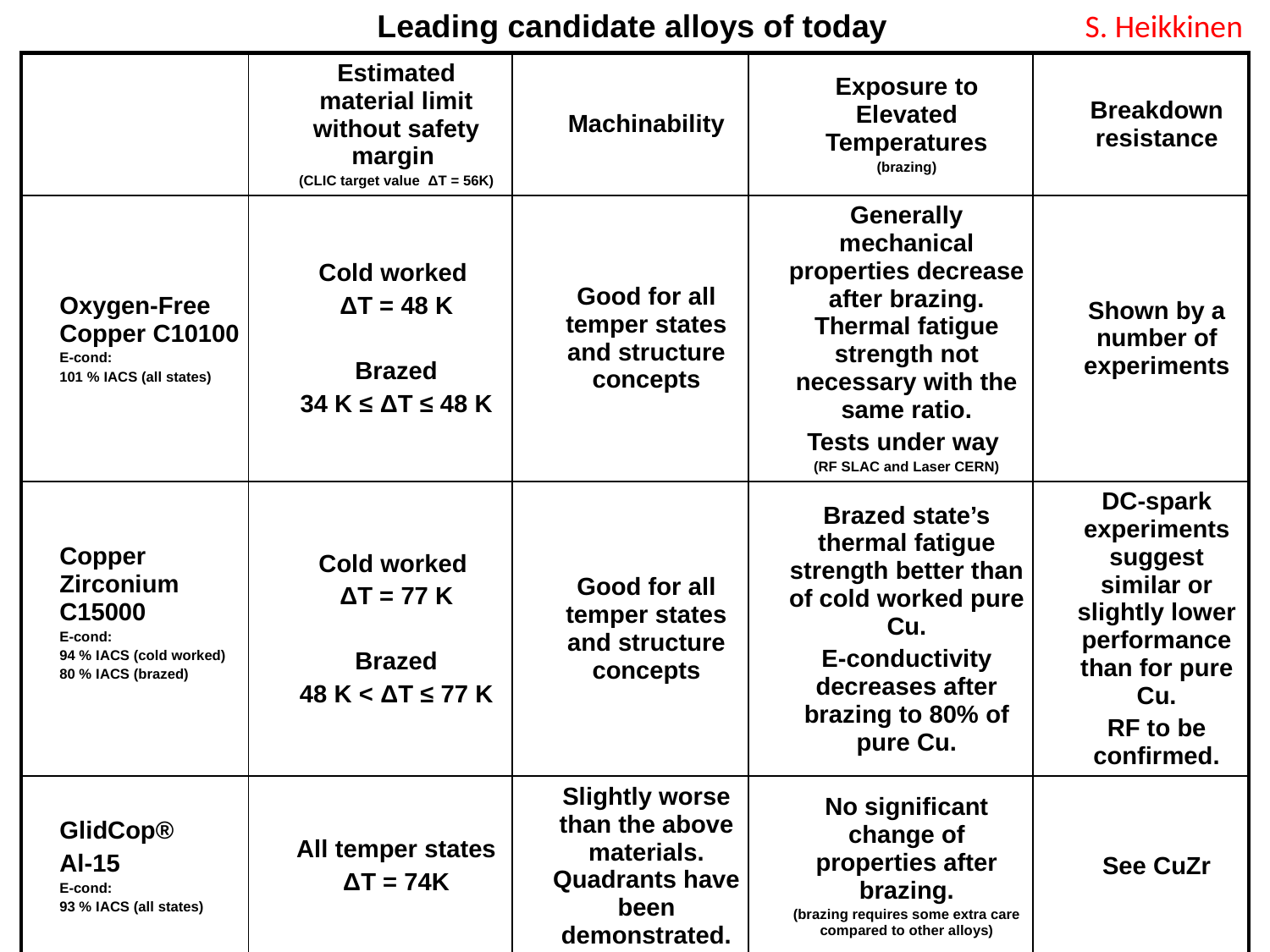

Leading candidate alloys of today
S. Heikkinen
|  | Estimated material limit without safety margin (CLIC target value ΔT = 56K) | Machinability | Exposure to Elevated Temperatures (brazing) | Breakdown resistance |
| --- | --- | --- | --- | --- |
| Oxygen-Free Copper C10100 E-cond: 101 % IACS (all states) | Cold worked ΔT = 48 K Brazed 34 K ≤ ΔT ≤ 48 K | Good for all temper states and structure concepts | Generally mechanical properties decrease after brazing. Thermal fatigue strength not necessary with the same ratio. Tests under way (RF SLAC and Laser CERN) | Shown by a number of experiments |
| Copper Zirconium C15000 E-cond: 94 % IACS (cold worked) 80 % IACS (brazed) | Cold worked ΔT = 77 K Brazed 48 K < ΔT ≤ 77 K | Good for all temper states and structure concepts | Brazed state’s thermal fatigue strength better than of cold worked pure Cu. E-conductivity decreases after brazing to 80% of pure Cu. | DC-spark experiments suggest similar or slightly lower performance than for pure Cu. RF to be confirmed. |
| GlidCop® Al-15 E-cond: 93 % IACS (all states) | All temper states ΔT = 74K | Slightly worse than the above materials. Quadrants have been demonstrated. | No significant change of properties after brazing. (brazing requires some extra care compared to other alloys) | See CuZr |